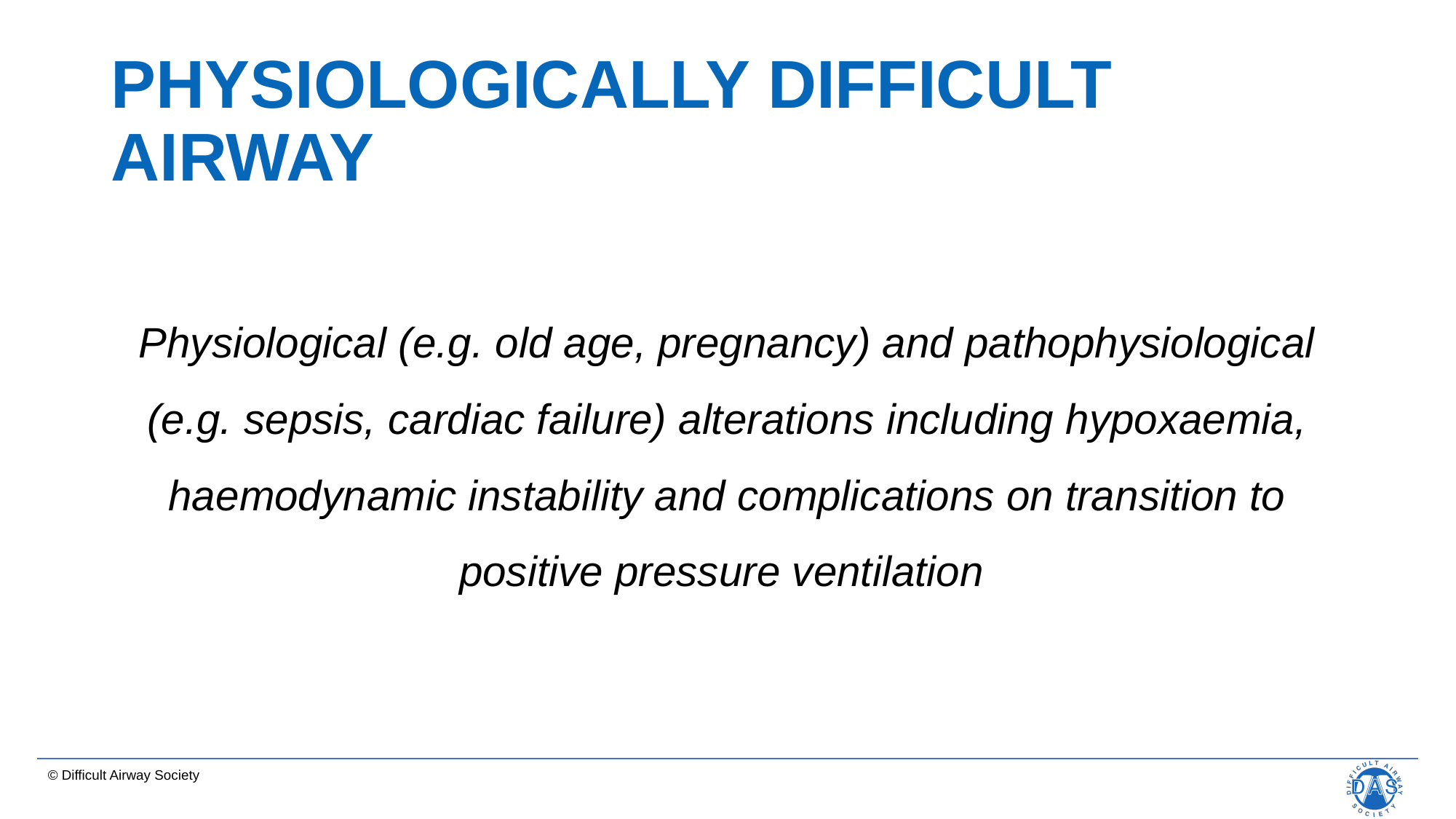

# PHYSIOLOGICALLY DIFFICULT AIRWAY

Physiological (e.g. old age, pregnancy) and pathophysiological (e.g. sepsis, cardiac failure) alterations including hypoxaemia, haemodynamic instability and complications on transition to positive pressure ventilation